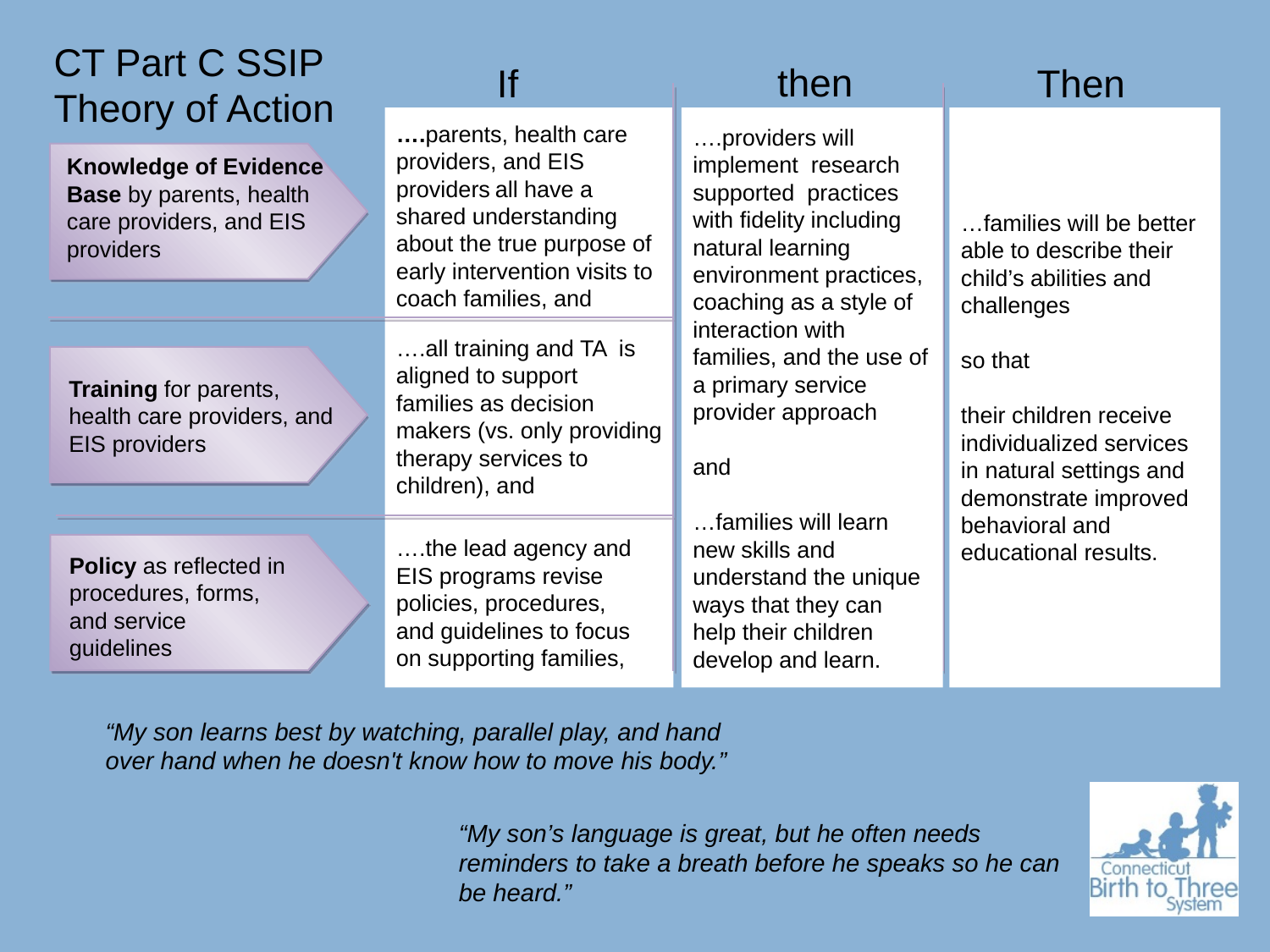

CT Part C SSIP
Theory of Action
then
If
Then

….providers will implement  research supported  practices  with fidelity including natural learning environment practices, coaching as a style of interaction with families, and the use of a primary service provider approach

and

…families will learn new skills and understand the unique ways that they can help their children develop and learn.
…families will be better able to describe their child’s abilities and challenges

so that

their children receive individualized services in natural settings and  demonstrate improved behavioral and educational results.

….parents, health care providers, and EIS providers all have a shared understanding about the true purpose of early intervention visits to coach families, and

Knowledge of Evidence Base by parents, health care providers, and EIS providers
….all training and TA  is aligned to support  families as decision makers (vs. only providing therapy services to children), and

Training for parents, health care providers, and EIS providers

….the lead agency and EIS programs revise policies, procedures, and guidelines to focus on supporting families,

Policy as reflected in procedures, forms, and service guidelines
“My son learns best by watching, parallel play, and hand over hand when he doesn't know how to move his body.”
“My son’s language is great, but he often needs reminders to take a breath before he speaks so he can be heard.”